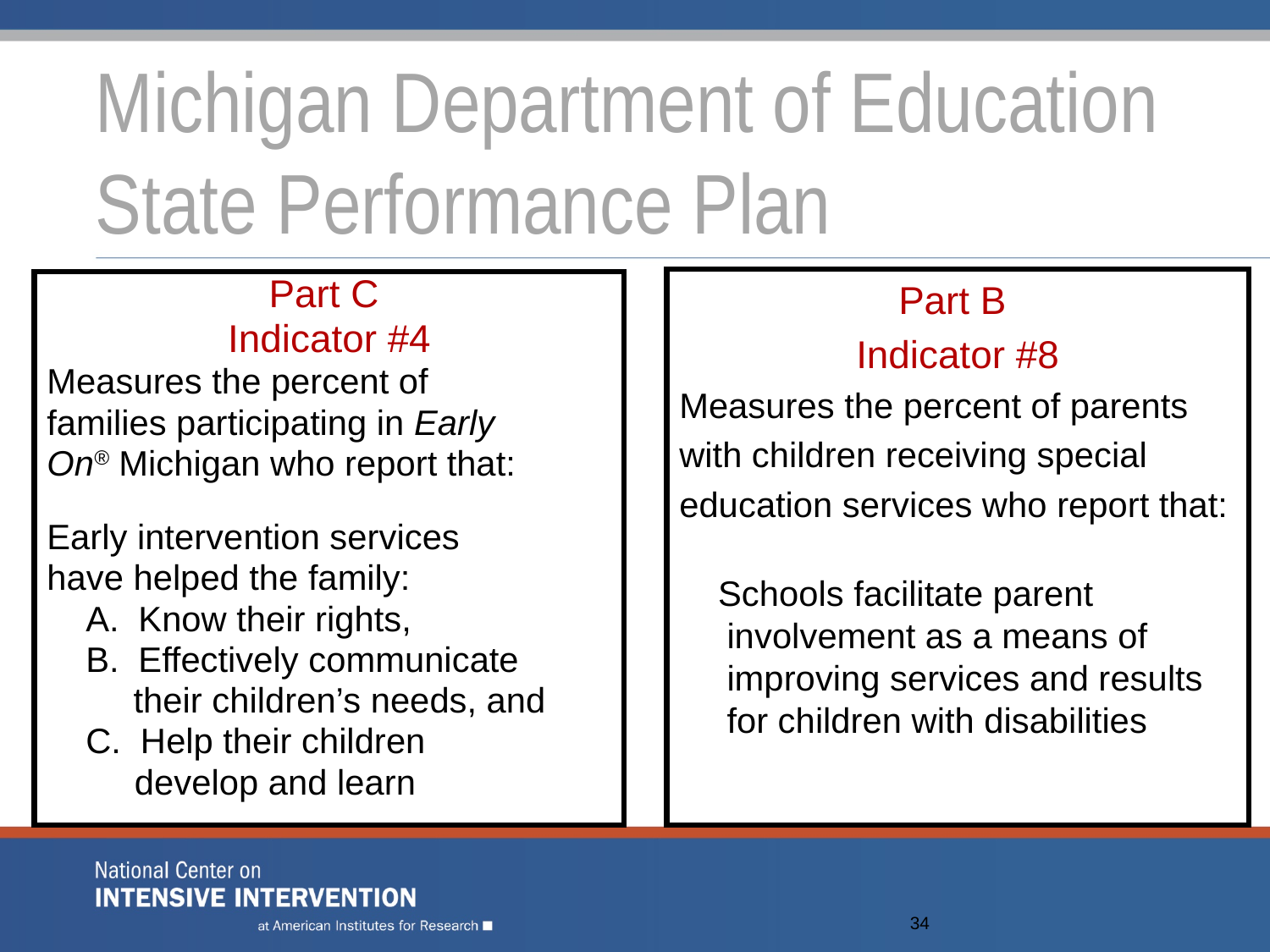

# Michigan Department of Education State Performance Plan
Part B
Indicator #8
Measures the percent of parents
with children receiving special
education services who report that:

    Schools facilitate parent involvement as a means of improving services and results for children with disabilities

Part C
Indicator #4
Measures the percent of
families participating in Early
On® Michigan who report that:

Early intervention services
have helped the family:
    A.  Know their rights,
    B.  Effectively communicate
	    their children’s needs, and
    C.  Help their children
         develop and learn
34